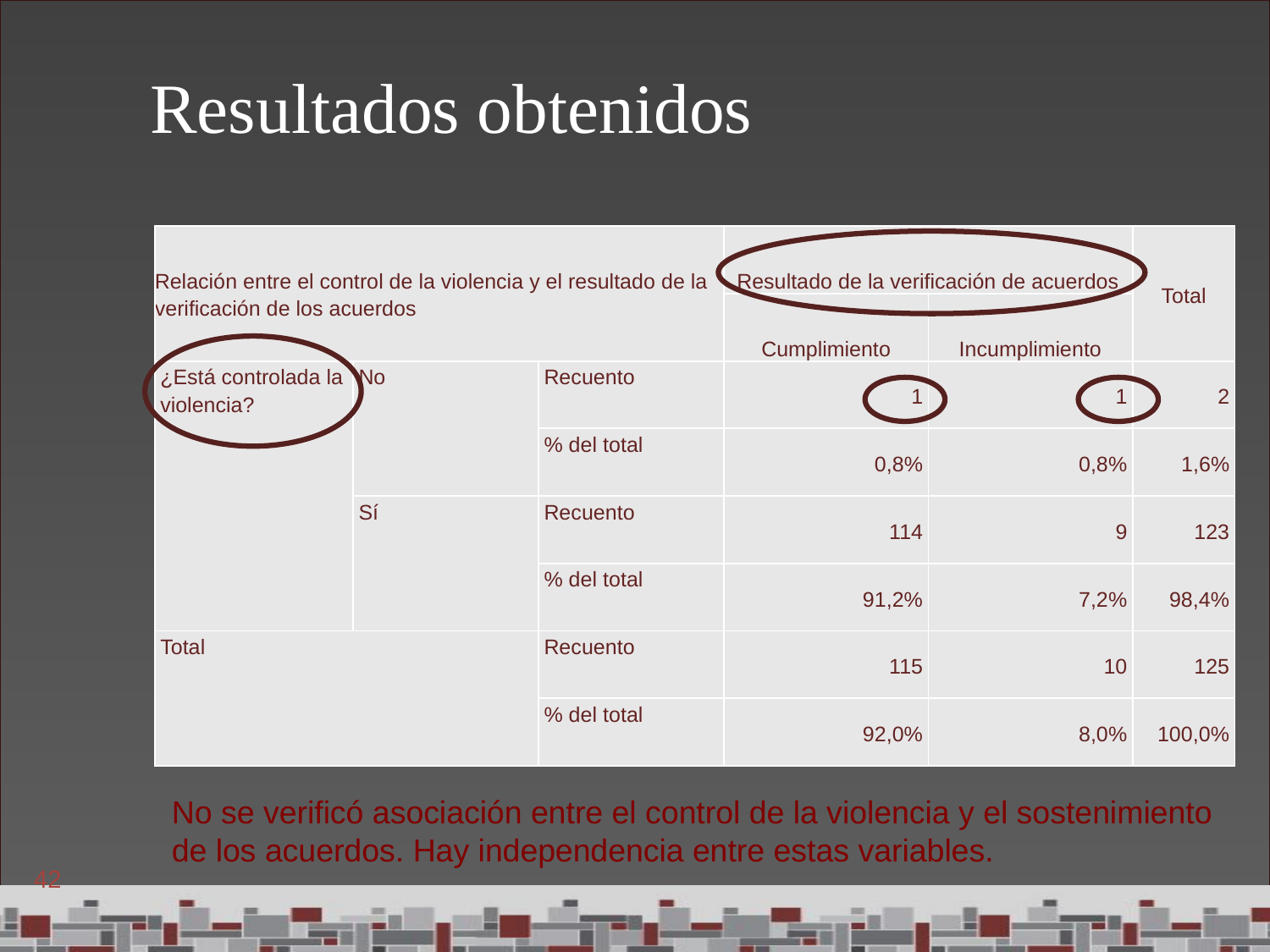

Resultados obtenidos
| Relación entre el control de la violencia y el resultado de la verificación de los acuerdos |  |  | Resultado de la verificación de acuerdos |  | Total |
| --- | --- | --- | --- | --- | --- |
|  |  |  | Cumplimiento | Incumplimiento |  |
| ¿Está controlada la violencia? | No | Recuento | 1 | 1 | 2 |
|  |  | % del total | 0,8% | 0,8% | 1,6% |
|  | Sí | Recuento | 114 | 9 | 123 |
|  |  | % del total | 91,2% | 7,2% | 98,4% |
| Total |  | Recuento | 115 | 10 | 125 |
|  |  | % del total | 92,0% | 8,0% | 100,0% |

No se verificó asociación entre el control de la violencia y el sostenimiento de los acuerdos. Hay independencia entre estas variables.
42